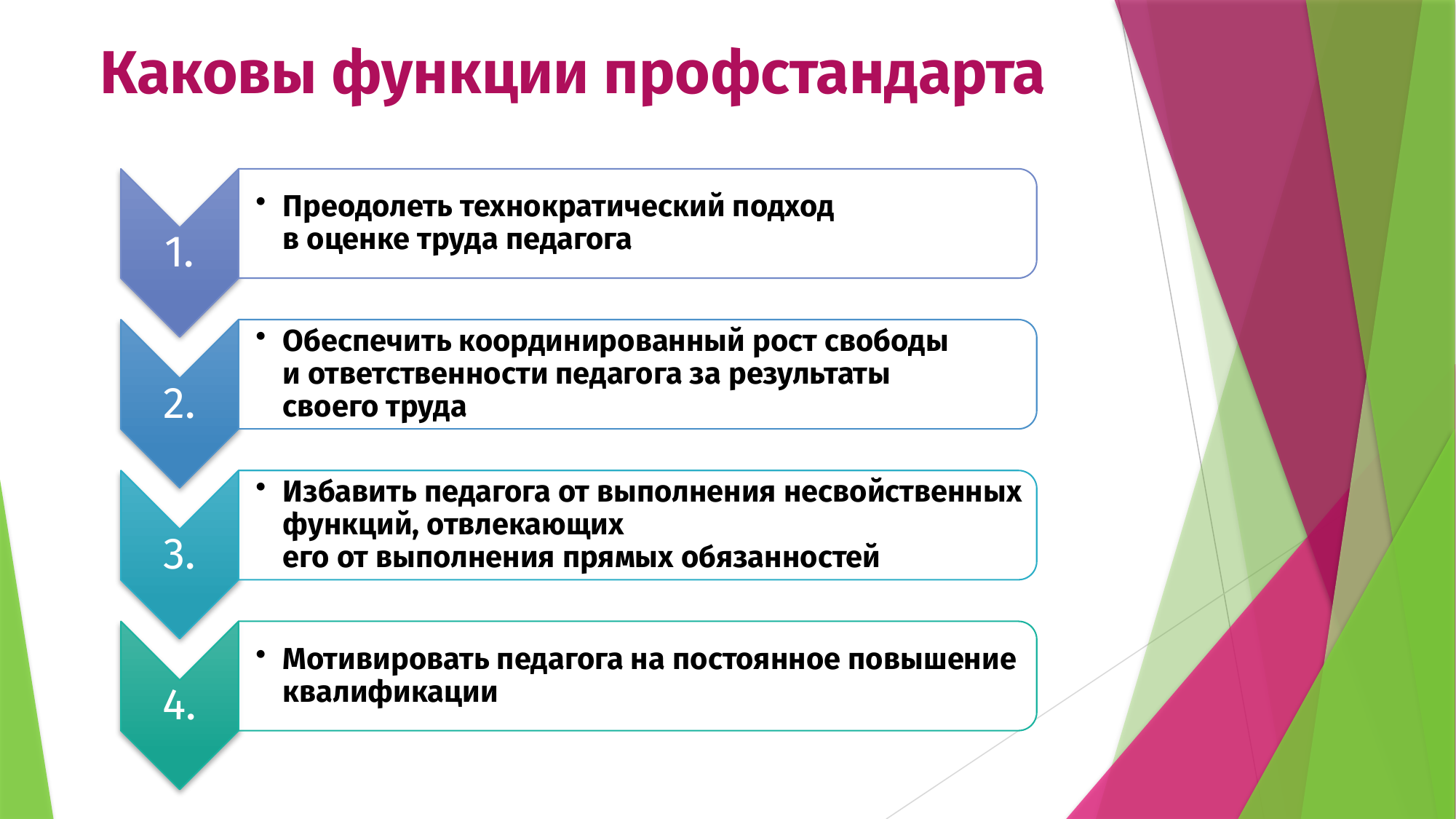

# Каковы функции профстандарта

1.
Преодолеть технократический подход
в оценке труда педагога
2.
Обеспечить координированный рост свободы
и ответственности педагога за результаты
своего труда
3.
Избавить педагога от выполнения несвойственных функций, отвлекающих
его от выполнения прямых обязанностей
4.
Мотивировать педагога на постоянное повышение квалификации